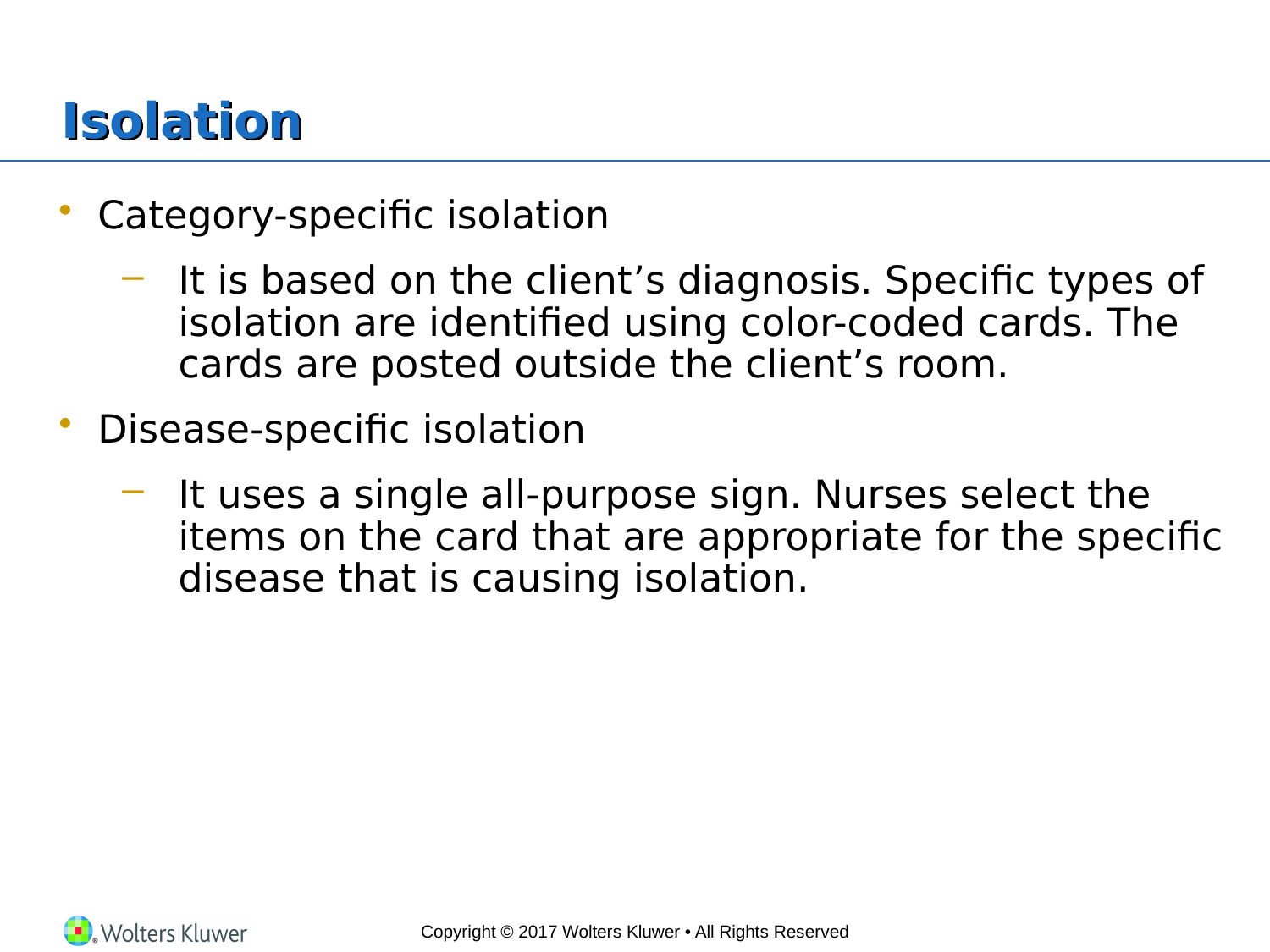

# Isolation
Category-specific isolation
It is based on the client’s diagnosis. Specific types of isolation are identified using color-coded cards. The cards are posted outside the client’s room.
Disease-specific isolation
It uses a single all-purpose sign. Nurses select the items on the card that are appropriate for the specific disease that is causing isolation.